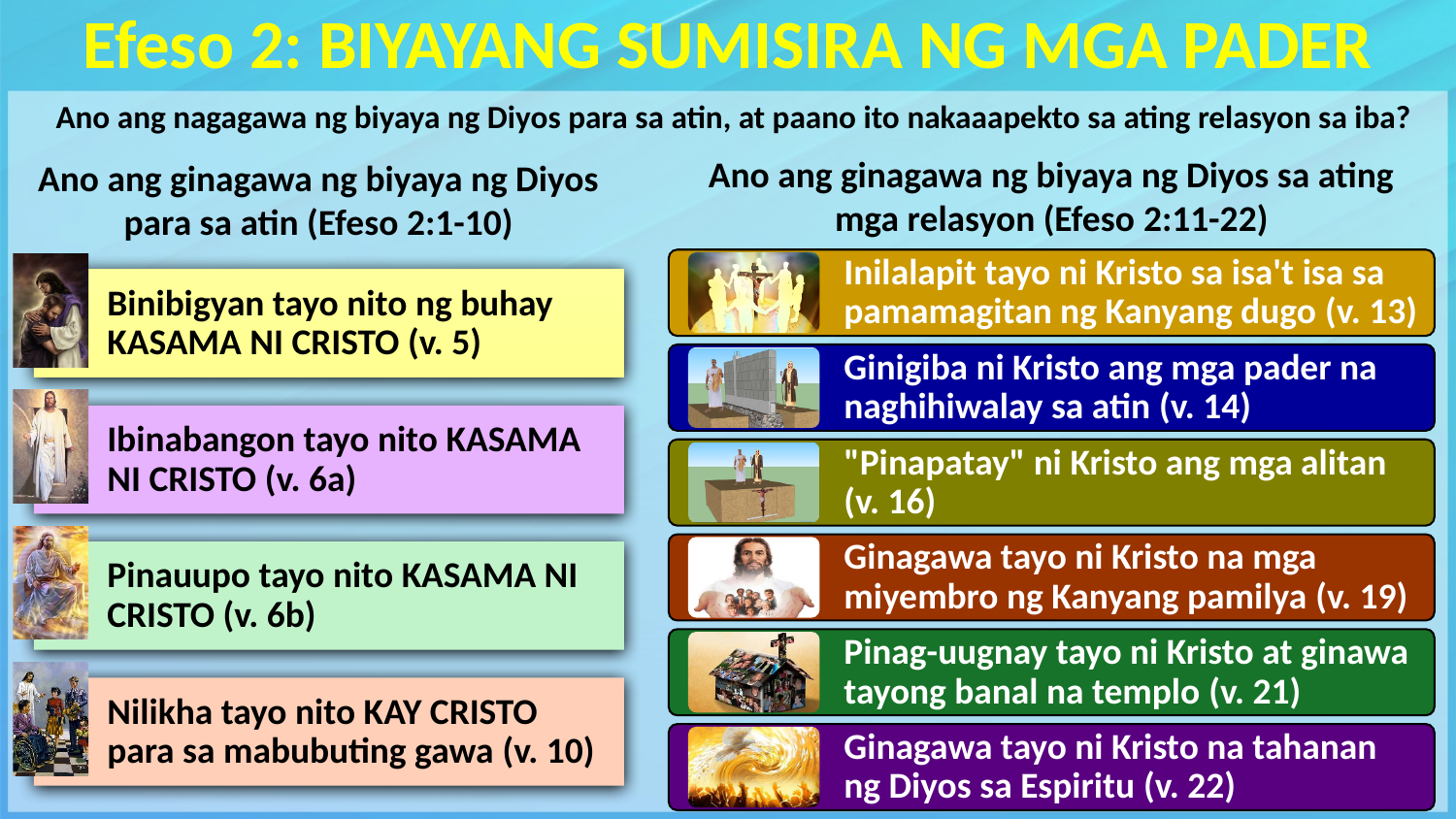

Efeso 2: BIYAYANG SUMISIRA NG MGA PADER
Ano ang nagagawa ng biyaya ng Diyos para sa atin, at paano ito nakaaapekto sa ating relasyon sa iba?
Ano ang ginagawa ng biyaya ng Diyos sa ating mga relasyon (Efeso 2:11-22)
Ano ang ginagawa ng biyaya ng Diyos para sa atin (Efeso 2:1-10)
Binibigyan tayo nito ng buhay KASAMA NI CRISTO (v. 5)
Ibinabangon tayo nito KASAMA NI CRISTO (v. 6a)
Pinauupo tayo nito KASAMA NI CRISTO (v. 6b)
Nilikha tayo nito KAY CRISTO para sa mabubuting gawa (v. 10)
Inilalapit tayo ni Kristo sa isa't isa sa pamamagitan ng Kanyang dugo (v. 13)
Ginigiba ni Kristo ang mga pader na naghihiwalay sa atin (v. 14)
"Pinapatay" ni Kristo ang mga alitan (v. 16)
Ginagawa tayo ni Kristo na mga miyembro ng Kanyang pamilya (v. 19)
Pinag-uugnay tayo ni Kristo at ginawa tayong banal na templo (v. 21)
Ginagawa tayo ni Kristo na tahanan ng Diyos sa Espiritu (v. 22)